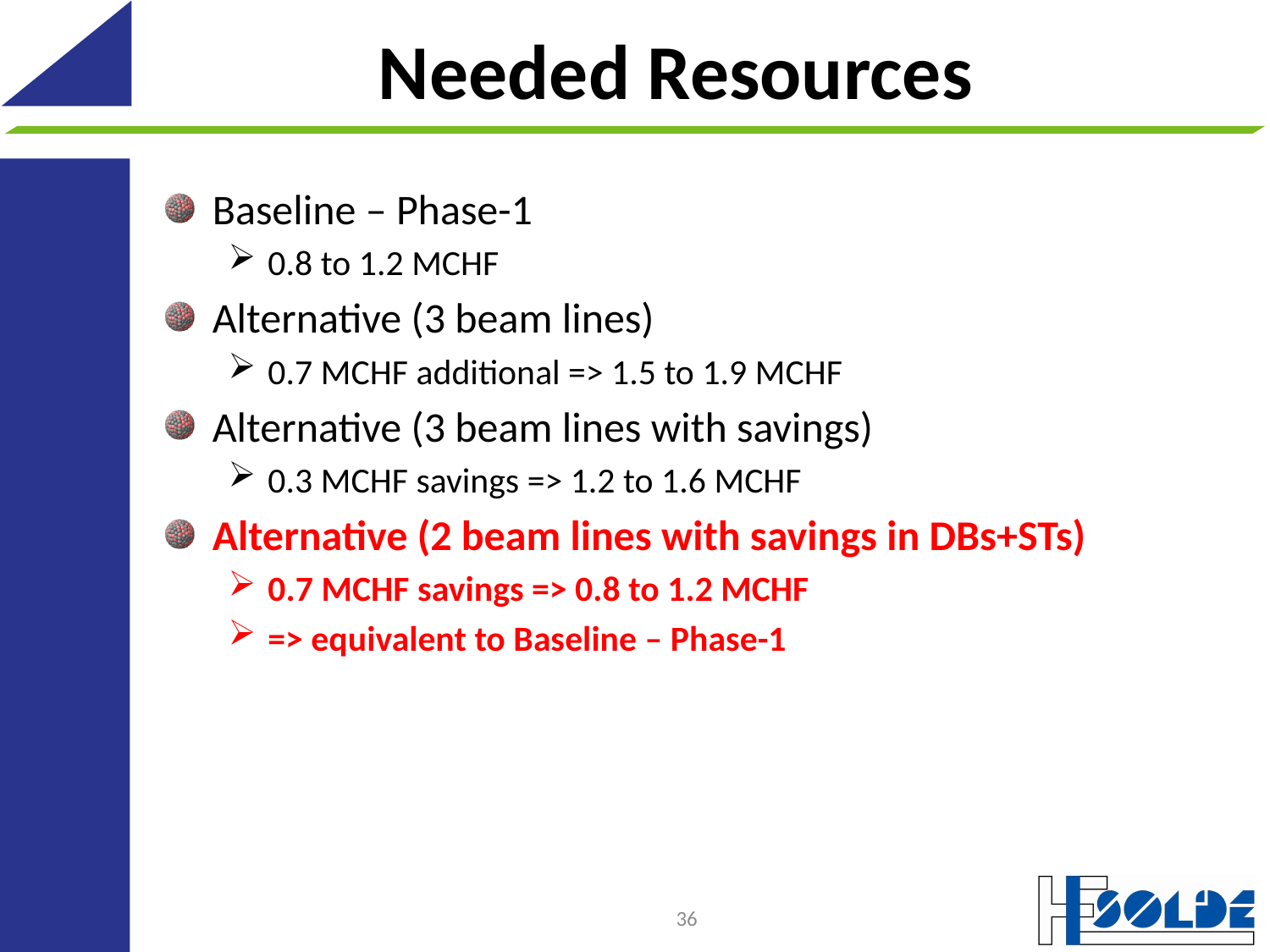

# Needed Resources
Baseline – Phase-1
0.8 to 1.2 MCHF
Alternative (3 beam lines)
0.7 MCHF additional => 1.5 to 1.9 MCHF
Alternative (3 beam lines with savings)
0.3 MCHF savings => 1.2 to 1.6 MCHF
Alternative (2 beam lines with savings in DBs+STs)
0.7 MCHF savings => 0.8 to 1.2 MCHF
=> equivalent to Baseline – Phase-1
36